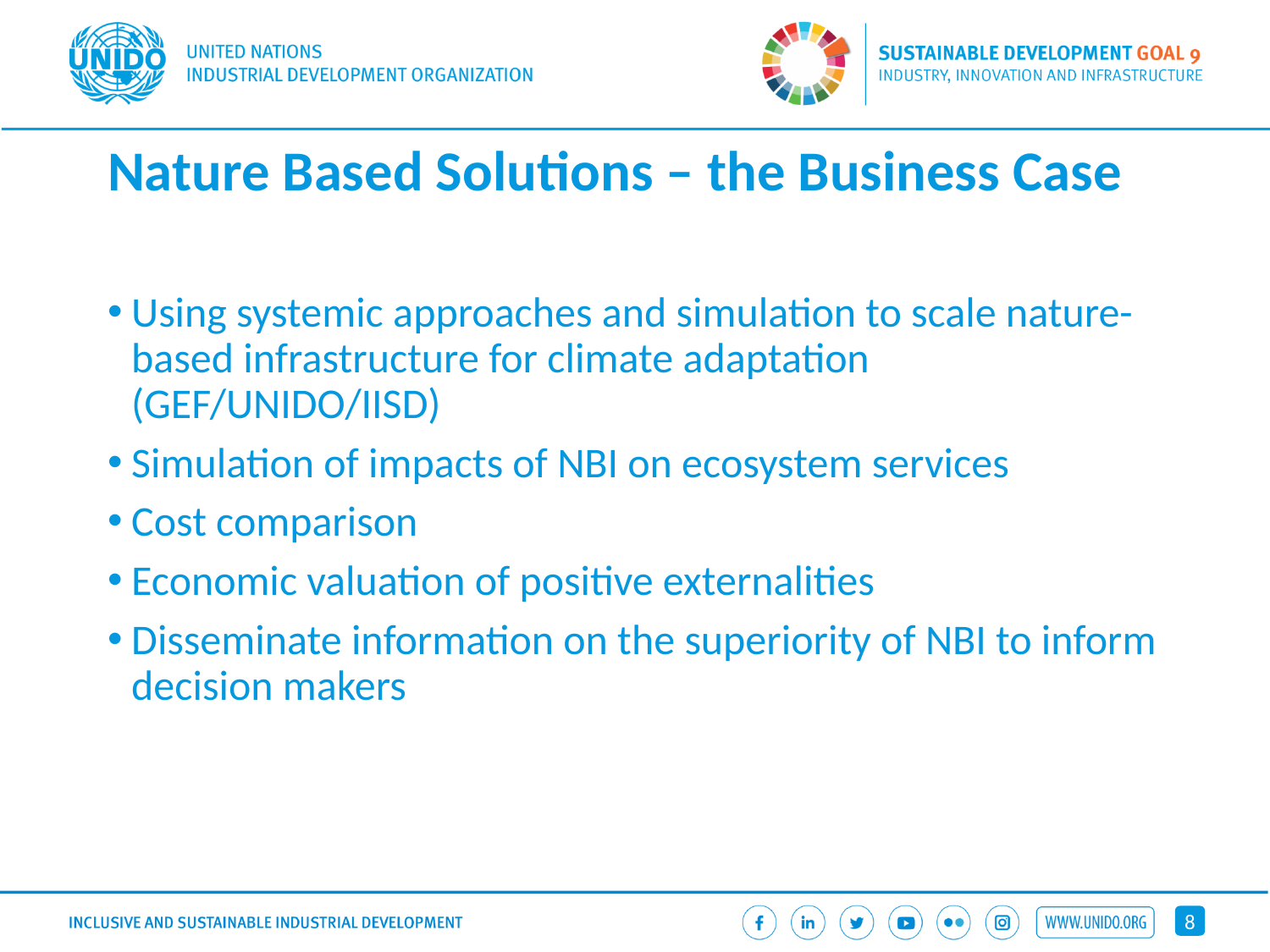

Nature Based Solutions – the Business Case

Using systemic approaches and simulation to scale nature-based infrastructure for climate adaptation (GEF/UNIDO/IISD)
Simulation of impacts of NBI on ecosystem services
Cost comparison
Economic valuation of positive externalities
Disseminate information on the superiority of NBI to inform decision makers